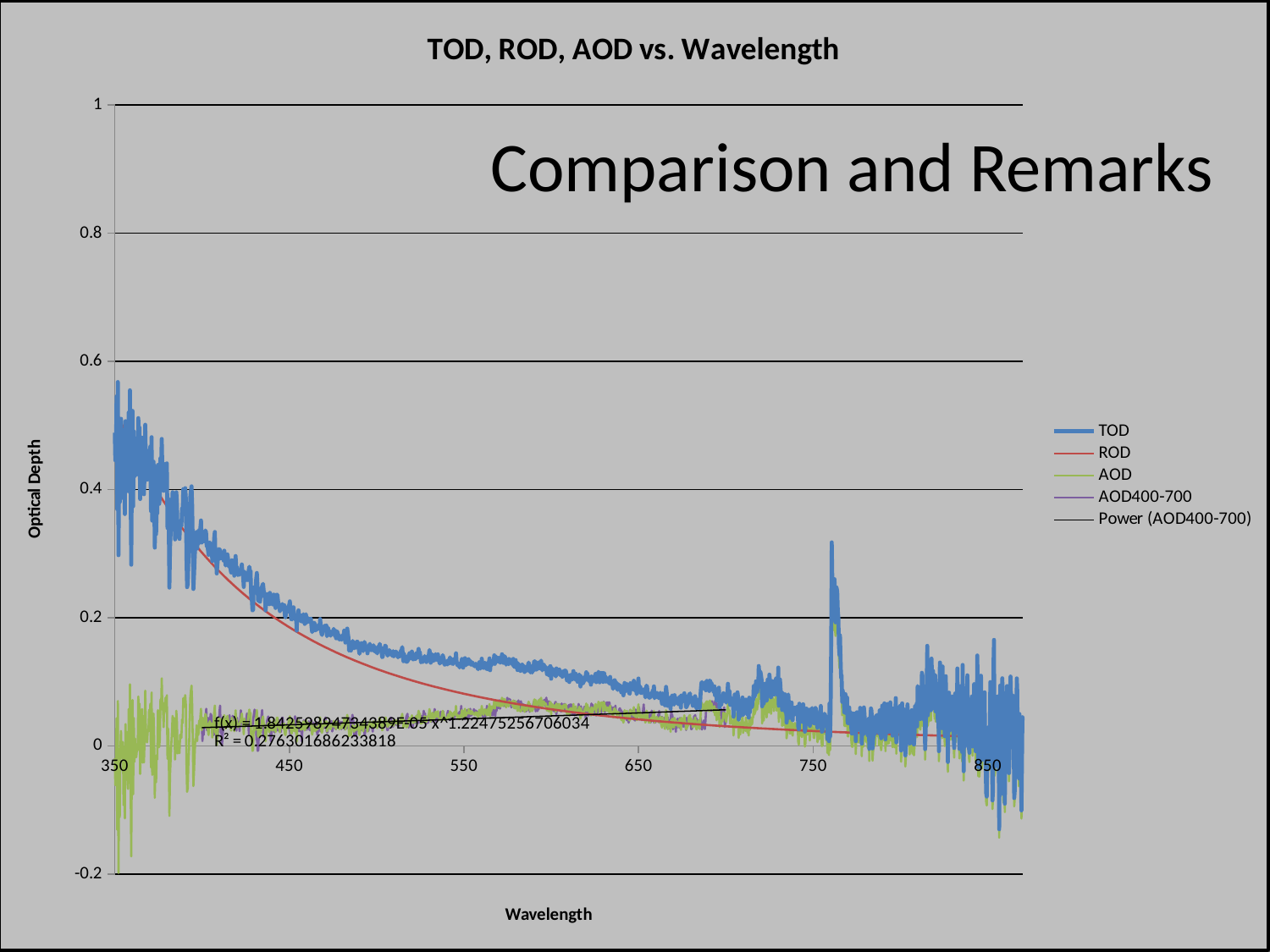

### Chart: TOD, ROD, AOD vs. Wavelength

| Category |  |  |  |  |
|---|---|---|---|---|
# Comparison and Remarks